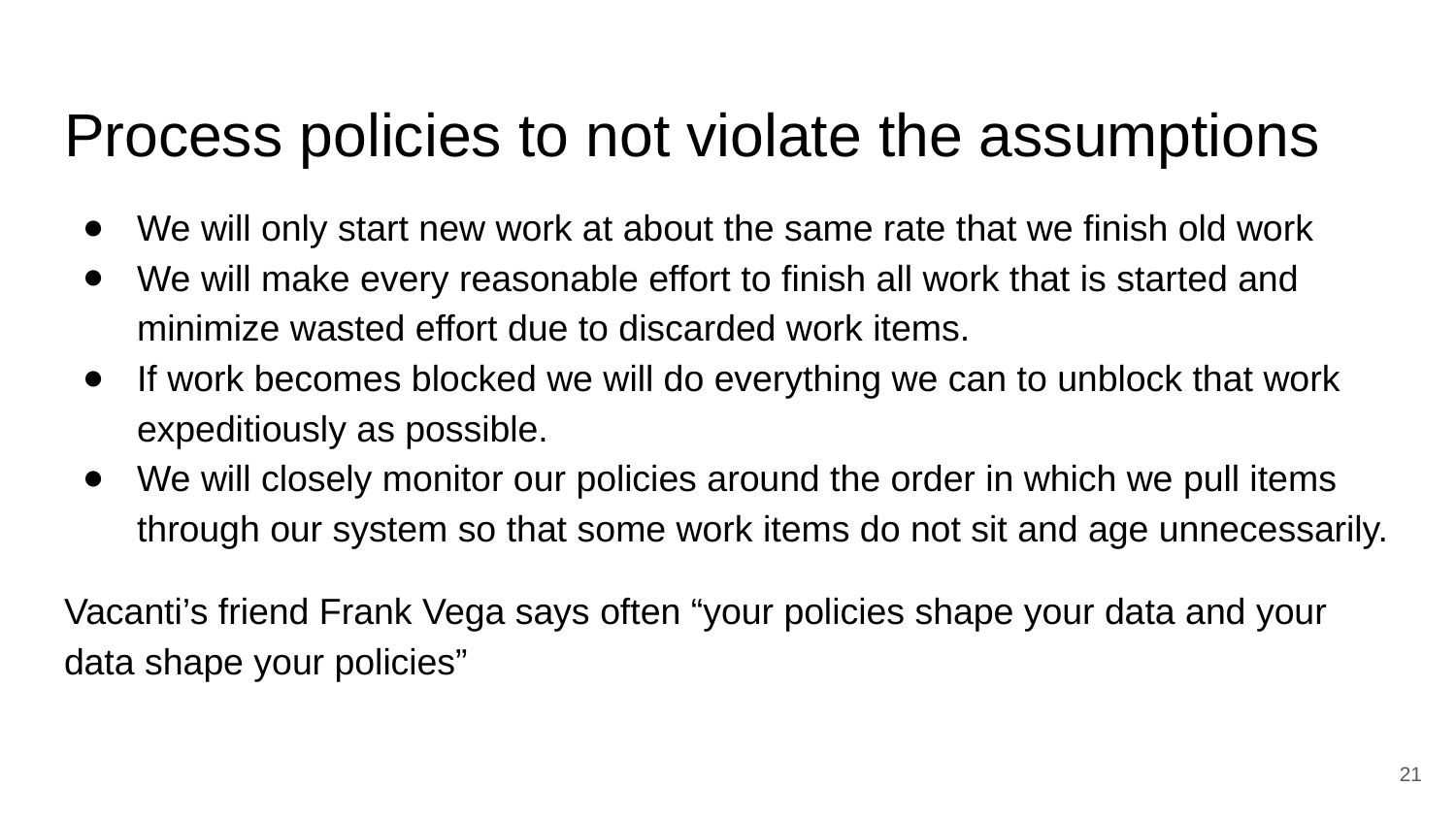

# Process policies to not violate the assumptions
We will only start new work at about the same rate that we finish old work
We will make every reasonable effort to finish all work that is started and minimize wasted effort due to discarded work items.
If work becomes blocked we will do everything we can to unblock that work expeditiously as possible.
We will closely monitor our policies around the order in which we pull items through our system so that some work items do not sit and age unnecessarily.
Vacanti’s friend Frank Vega says often “your policies shape your data and your data shape your policies”
21